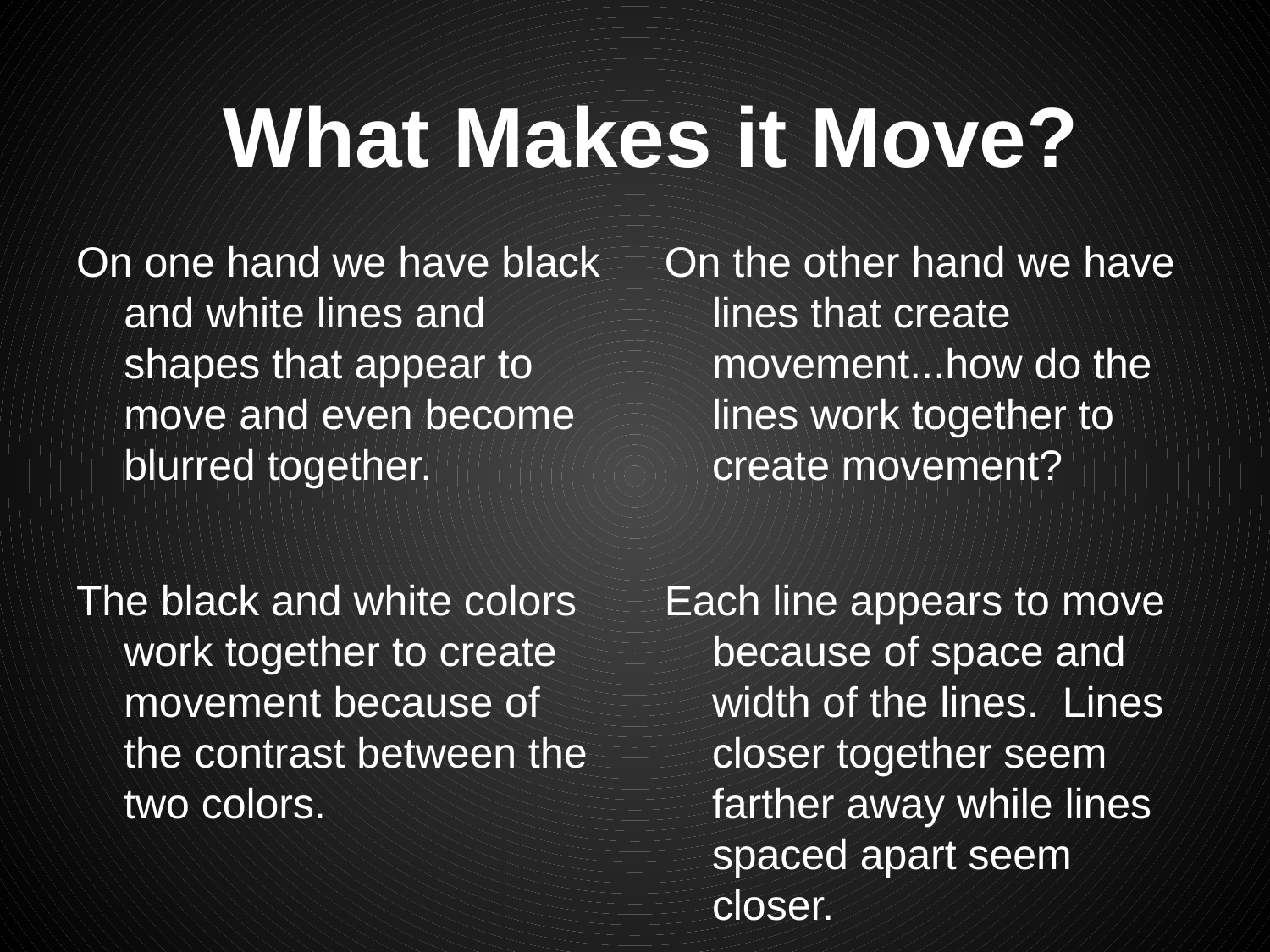

# What Makes it Move?
On one hand we have black and white lines and shapes that appear to move and even become blurred together.

The black and white colors work together to create movement because of the contrast between the two colors.
On the other hand we have lines that create movement...how do the lines work together to create movement?

Each line appears to move because of space and width of the lines.  Lines closer together seem farther away while lines spaced apart seem closer.